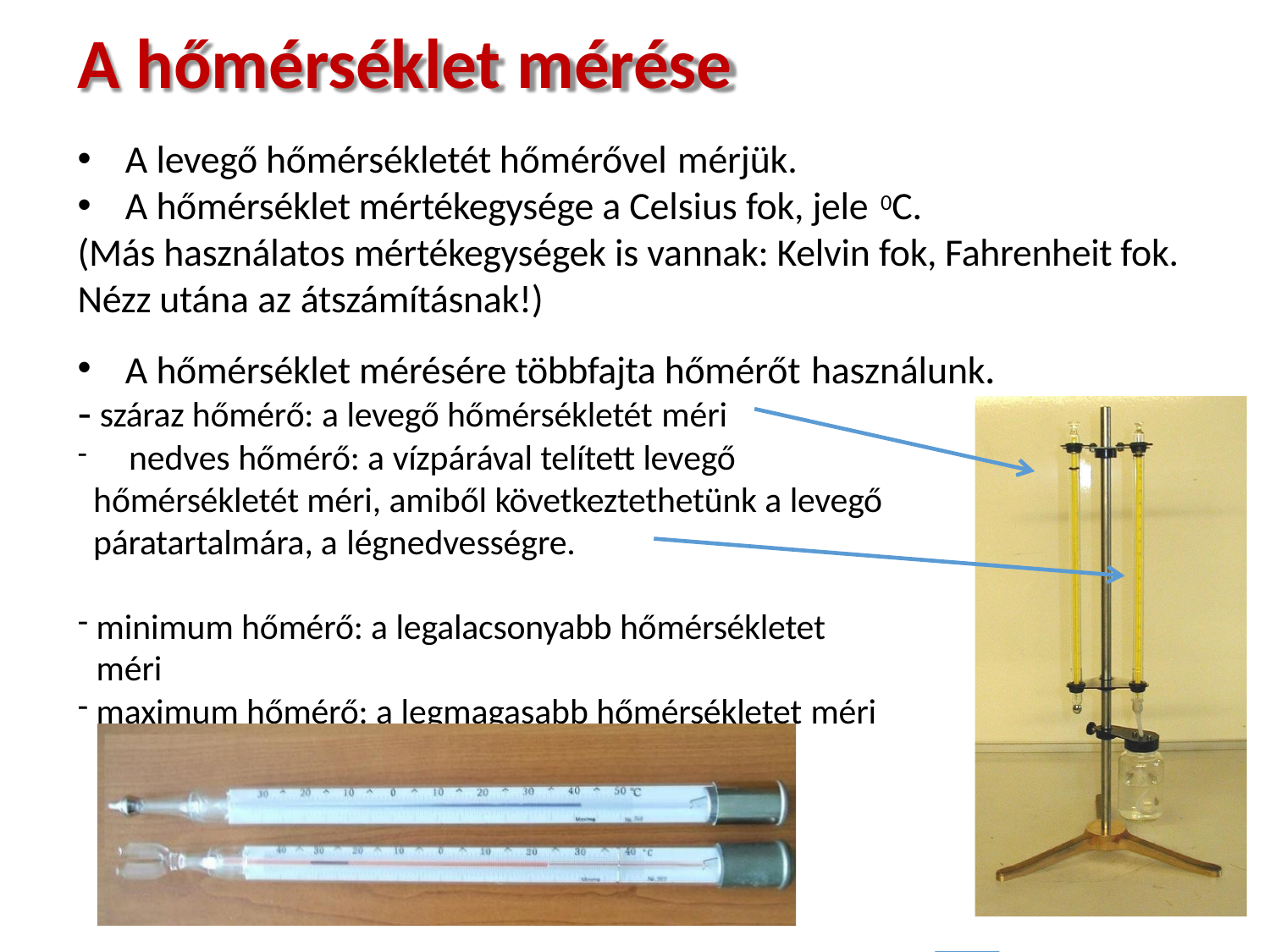

# A hőmérséklet mérése

A levegő hőmérsékletét hőmérővel mérjük.
A hőmérséklet mértékegysége a Celsius fok, jele 0C.
(Más használatos mértékegységek is vannak: Kelvin fok, Fahrenheit fok.  Nézz utána az átszámításnak!)
A hőmérséklet mérésére többfajta hőmérőt használunk.
száraz hőmérő: a levegő hőmérsékletét méri
	nedves hőmérő: a vízpárával telített levegő  hőmérsékletét méri, amiből következtethetünk a levegő  páratartalmára, a légnedvességre.

minimum hőmérő: a legalacsonyabb hőmérsékletet méri
maximum hőmérő: a legmagasabb hőmérsékletet méri